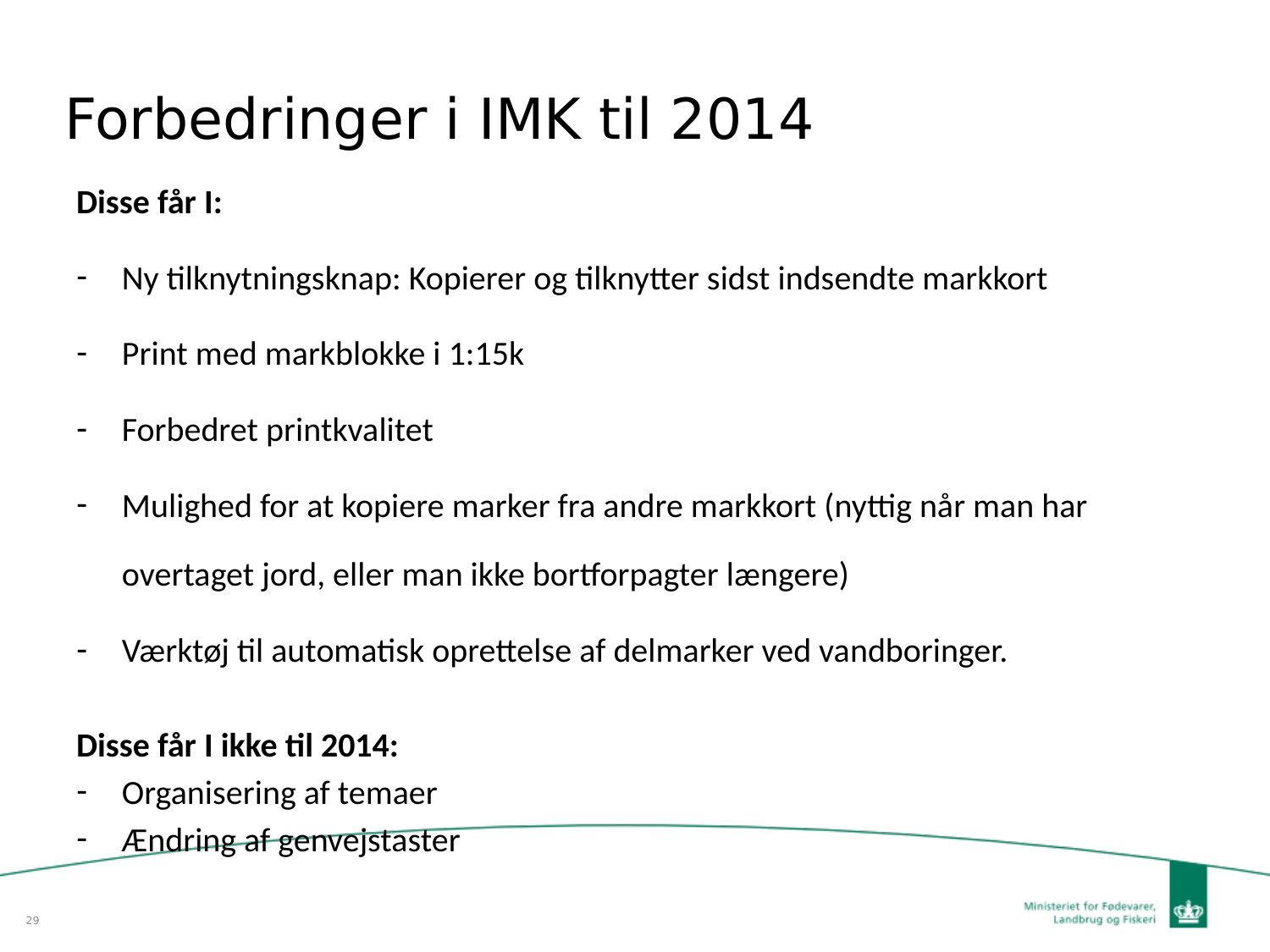

# Forbedringer i IMK til 2014
Disse får I:
Ny tilknytningsknap: Kopierer og tilknytter sidst indsendte markkort
Print med markblokke i 1:15k
Forbedret printkvalitet
Mulighed for at kopiere marker fra andre markkort (nyttig når man har overtaget jord, eller man ikke bortforpagter længere)
Værktøj til automatisk oprettelse af delmarker ved vandboringer.

Disse får I ikke til 2014:
Organisering af temaer
Ændring af genvejstaster
29